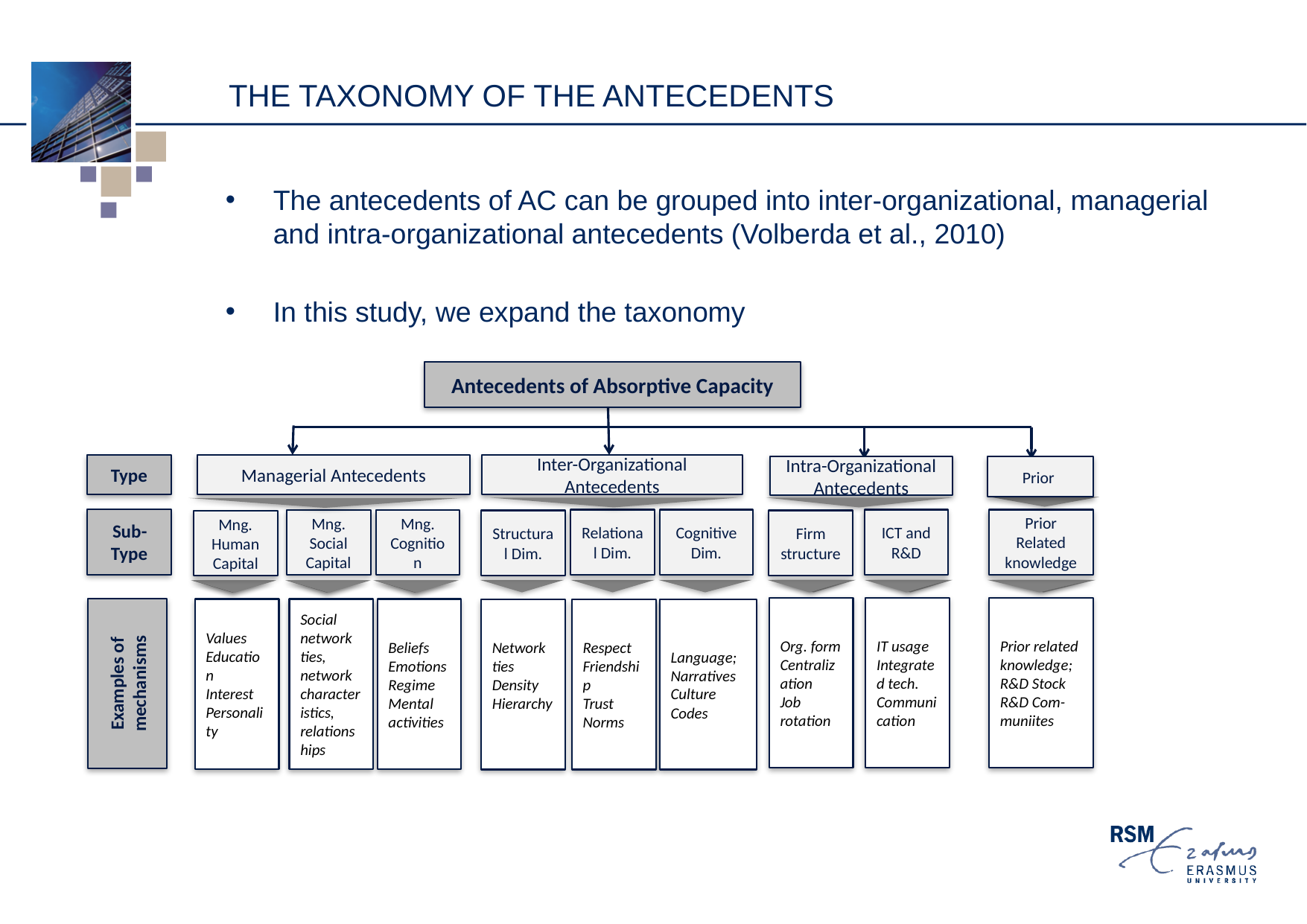

# THE TAXONOMY OF the ANTECEDENTS
The antecedents of AC can be grouped into inter-organizational, managerial and intra-organizational antecedents (Volberda et al., 2010)

In this study, we expand the taxonomy

Antecedents of Absorptive Capacity
Type
Inter-Organizational Antecedents
Managerial Antecedents
Intra-Organizational Antecedents
Prior

Sub-Type
ICT and R&D
Relational Dim.
Prior Related knowledge
Cognitive Dim.
Mng. Social Capital
Mng. Cognition
Firm structure
Structural Dim.
Mng. Human Capital

Org. form
Centralization
Job rotation
IT usage
Integrated tech.
Communication
Prior related knowledge;
R&D Stock
R&D Com-muniites
Examples of mechanisms
Values
Education
Interest
Personality
Social network ties, network characteristics, relationships
Beliefs
Emotions
Regime
Mental activities
Network ties
Density
Hierarchy

Respect
Friendship
Trust
Norms
Language;
Narratives
Culture
Codes
c